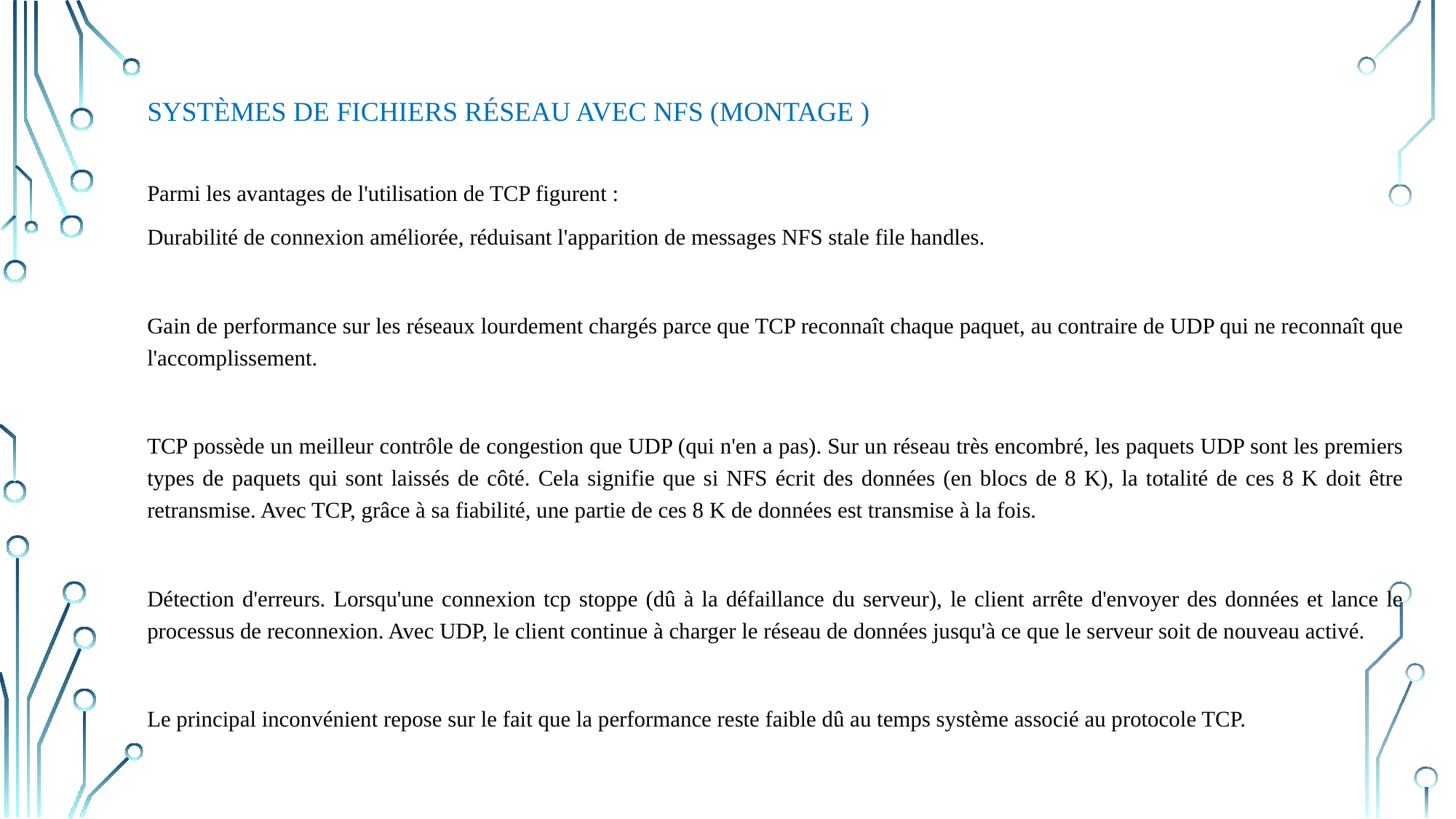

# Systèmes de fichiers réseau avec NFS (Montage )
Parmi les avantages de l'utilisation de TCP figurent :
Durabilité de connexion améliorée, réduisant l'apparition de messages NFS stale file handles.

Gain de performance sur les réseaux lourdement chargés parce que TCP reconnaît chaque paquet, au contraire de UDP qui ne reconnaît que l'accomplissement.

TCP possède un meilleur contrôle de congestion que UDP (qui n'en a pas). Sur un réseau très encombré, les paquets UDP sont les premiers types de paquets qui sont laissés de côté. Cela signifie que si NFS écrit des données (en blocs de 8 K), la totalité de ces 8 K doit être retransmise. Avec TCP, grâce à sa fiabilité, une partie de ces 8 K de données est transmise à la fois.

Détection d'erreurs. Lorsqu'une connexion tcp stoppe (dû à la défaillance du serveur), le client arrête d'envoyer des données et lance le processus de reconnexion. Avec UDP, le client continue à charger le réseau de données jusqu'à ce que le serveur soit de nouveau activé.

Le principal inconvénient repose sur le fait que la performance reste faible dû au temps système associé au protocole TCP.